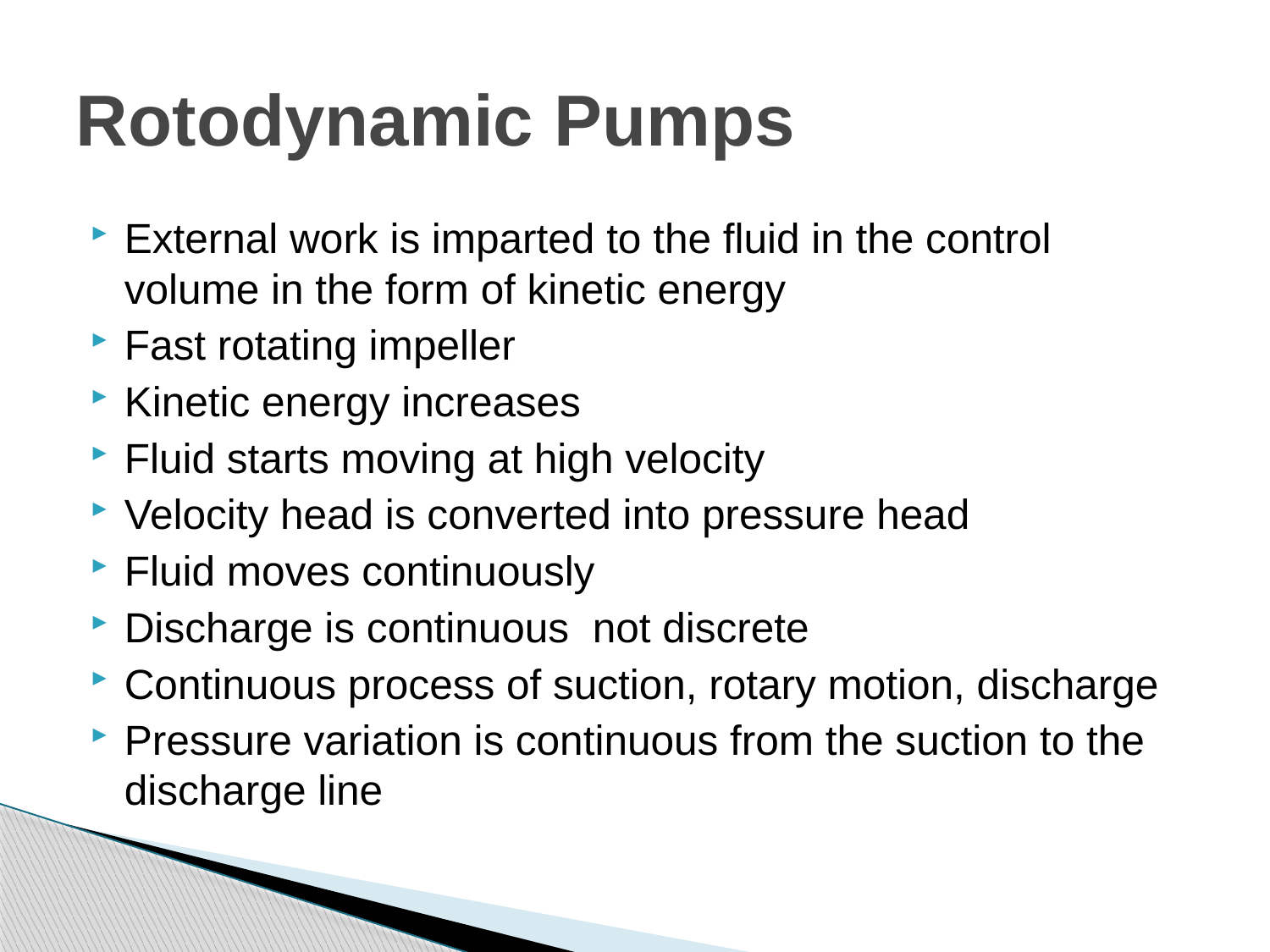

# Rotodynamic Pumps
External work is imparted to the fluid in the control volume in the form of kinetic energy
Fast rotating impeller
Kinetic energy increases
Fluid starts moving at high velocity
Velocity head is converted into pressure head
Fluid moves continuously
Discharge is continuous  not discrete
Continuous process of suction, rotary motion, discharge
Pressure variation is continuous from the suction to the discharge line